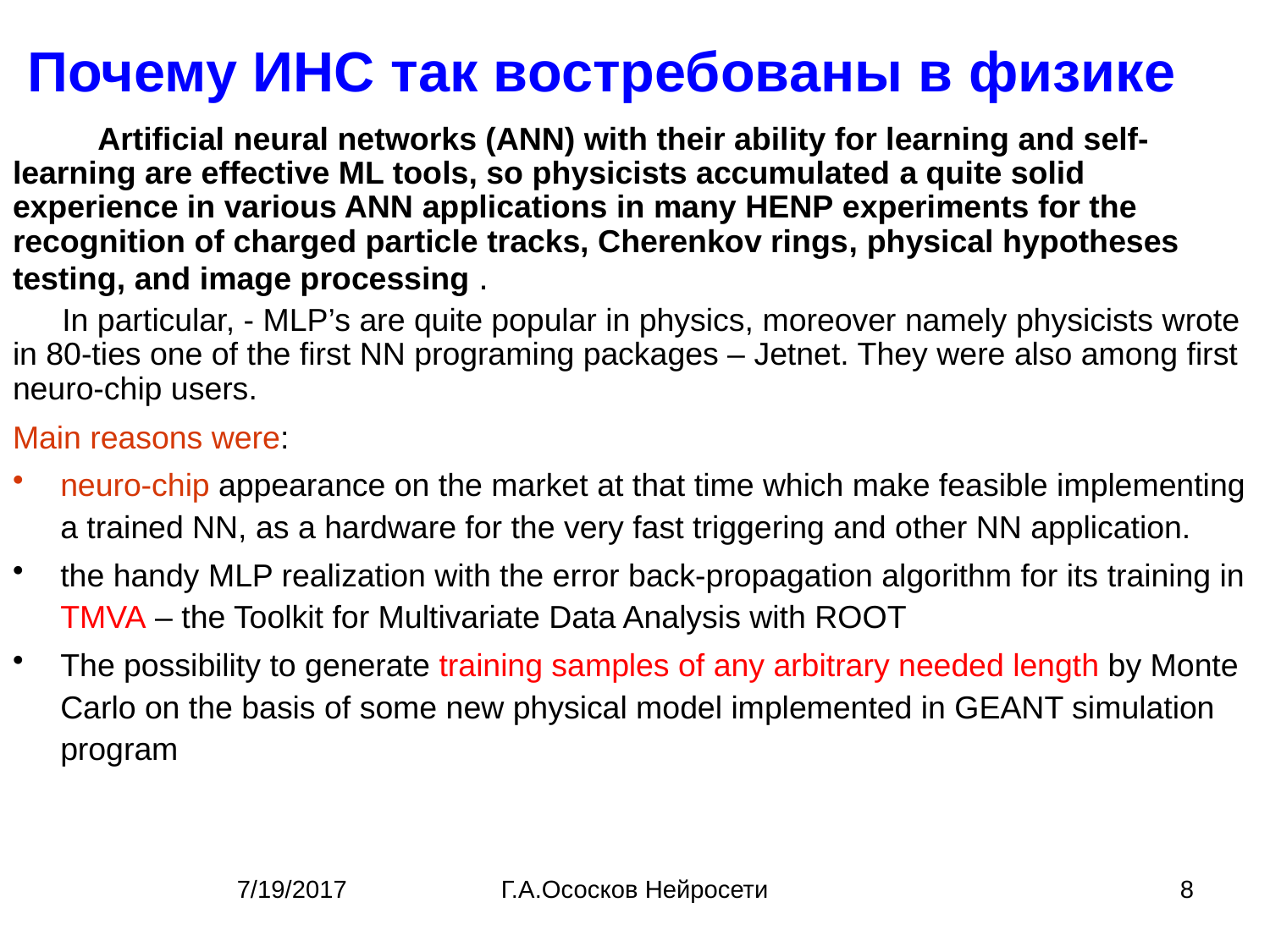

# Почему ИНС так востребованы в физике
    Artificial neural networks (ANN) with their ability for learning and self-learning are effective ML tools, so physicists accumulated a quite solid experience in various ANN applications in many HENP experiments for the recognition of charged particle tracks, Cherenkov rings, physical hypotheses testing, and image processing .
In particular, - MLP’s are quite popular in physics, moreover namely physicists wrote in 80-ties one of the first NN programing packages – Jetnet. They were also among first neuro-chip users.
Main reasons were:
neuro-chip appearance on the market at that time which make feasible implementing a trained NN, as a hardware for the very fast triggering and other NN application.
the handy MLP realization with the error back-propagation algorithm for its training in TMVA – the Toolkit for Multivariate Data Analysis with ROOT
The possibility to generate training samples of any arbitrary needed length by Monte Carlo on the basis of some new physical model implemented in GEANT simulation program

Г.А.Ососков Нейросети
7/19/2017
8